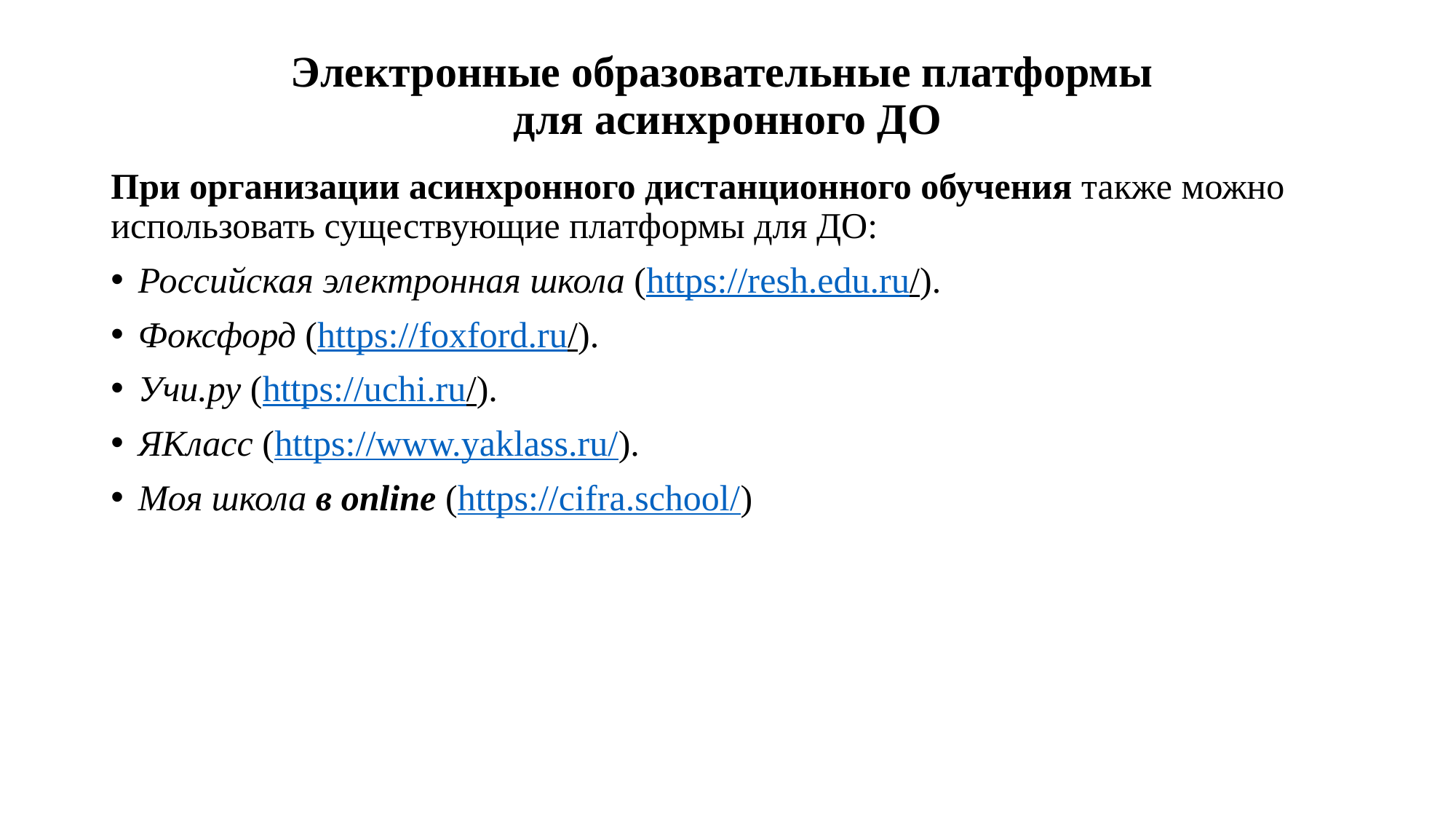

# Электронные образовательные платформы для асинхронного ДО
При организации асинхронного дистанционного обучения также можно использовать существующие платформы для ДО:
Российская электронная школа (https://resh.edu.ru/).
Фоксфорд (https://foxford.ru/).
Учи.ру (https://uchi.ru/).
ЯКласс (https://www.yaklass.ru/).
Моя школа в online (https://cifra.school/)